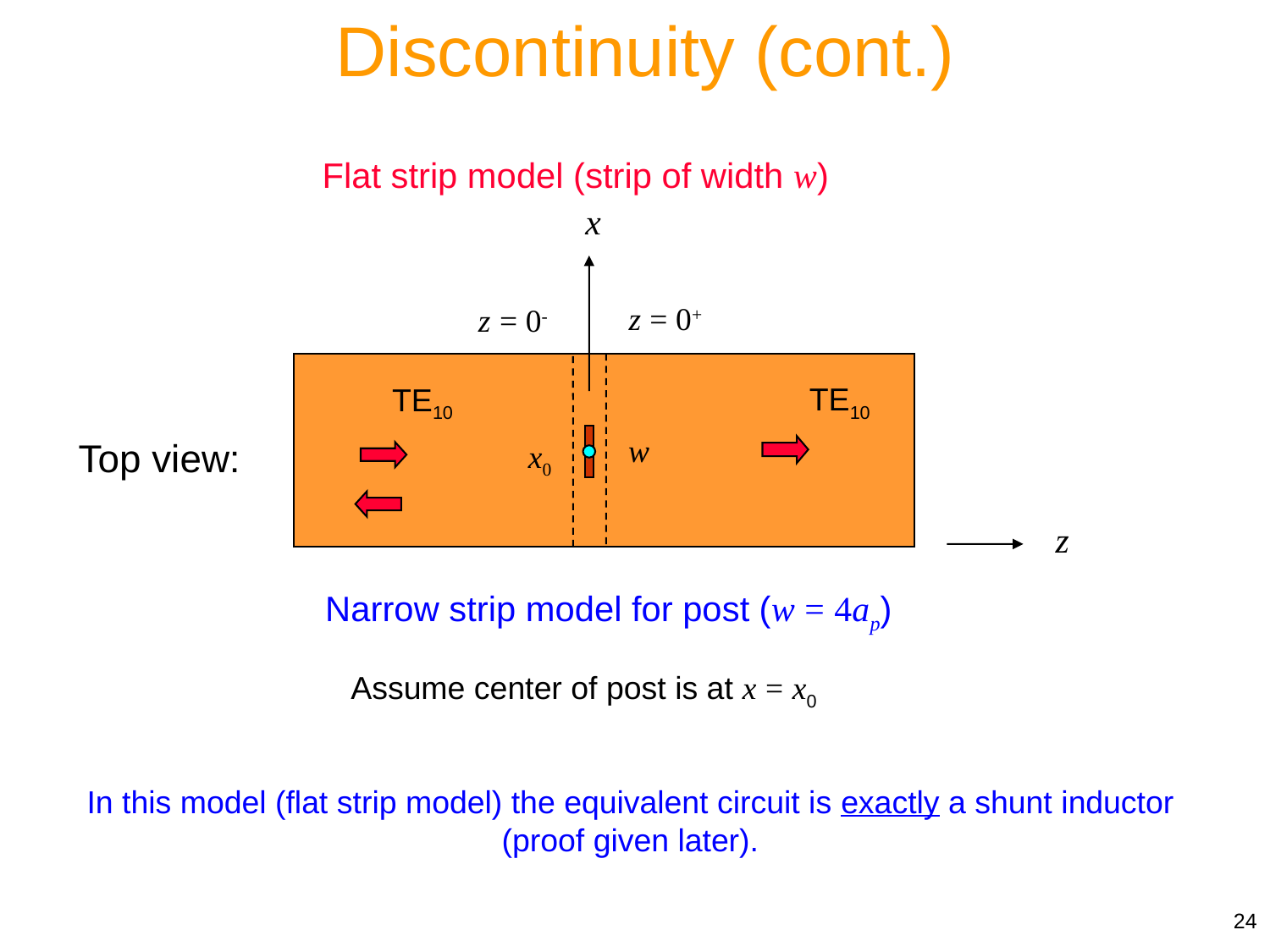

Discontinuity (cont.)
Flat strip model (strip of width w)
x

z = 0+
z = 0-

TE10
TE10
w

x0

z

Top view:
Narrow strip model for post (w = 4ap)
Assume center of post is at x = x0
In this model (flat strip model) the equivalent circuit is exactly a shunt inductor (proof given later).
24